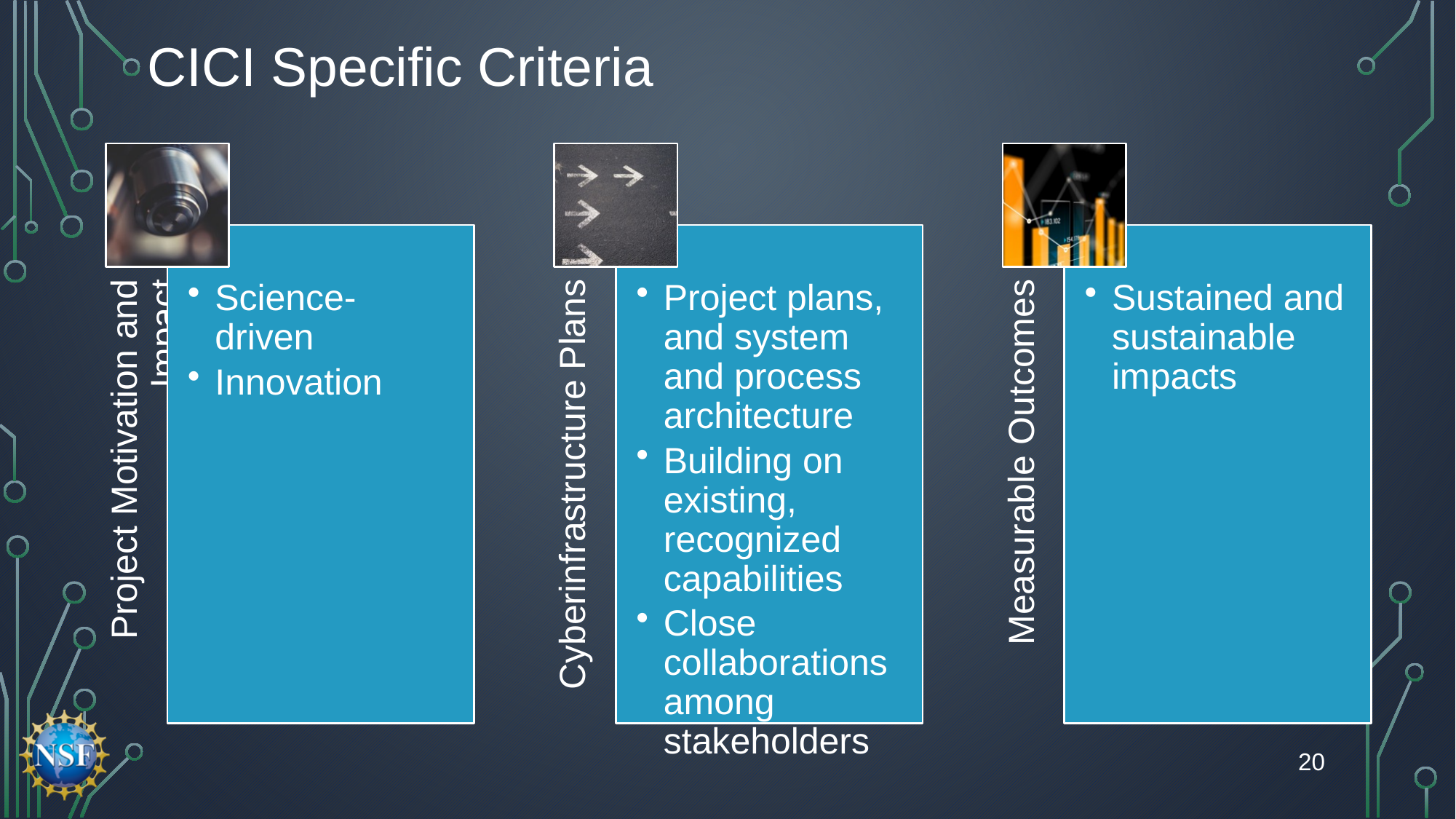

# CICI Specific Criteria
Project Motivation and Impact
Science-driven
Innovation
Cyberinfrastructure Plans
Project plans, and system and process architecture
Building on existing, recognized capabilities
Close collaborations among stakeholders
Measurable Outcomes
Sustained and sustainable impacts
20